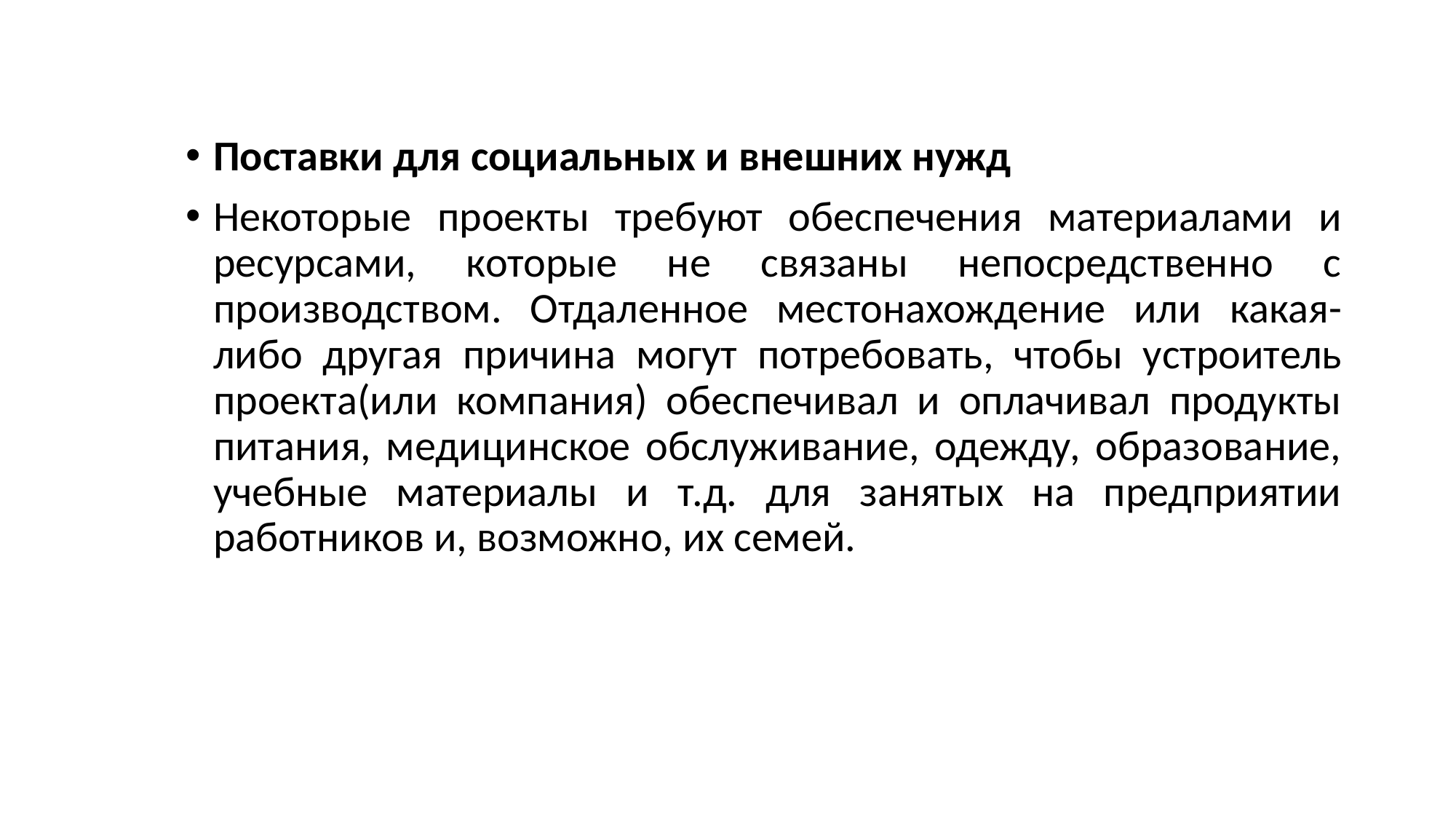

Поставки для социальных и внешних нужд
Некоторые проекты требуют обеспечения материалами и ресурсами, которые не связаны непосредственно с производством. Отдаленное местонахождение или какая-либо другая причина могут потребовать, чтобы устроитель проекта(или компания) обеспечивал и оплачивал продукты питания, медицинское обслуживание, одежду, образование, учебные материалы и т.д. для занятых на предприятии работников и, возможно, их семей.